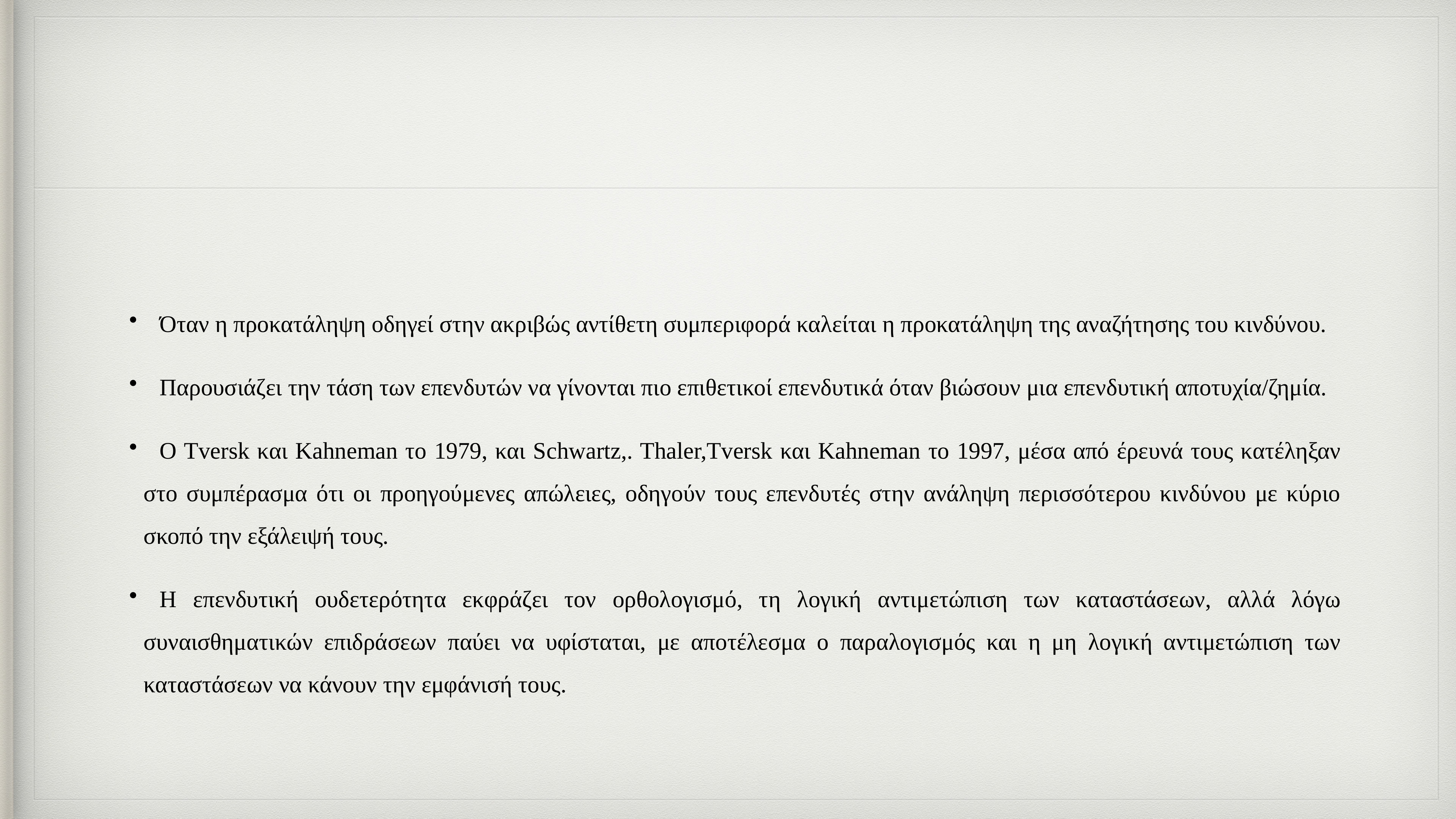

#

Όταν η προκατάληψη οδηγεί στην ακριβώς αντίθετη συμπεριφορά καλείται η προκατάληψη της αναζήτησης του κινδύνου.
Παρουσιάζει την τάση των επενδυτών να γίνονται πιο επιθετικοί επενδυτικά όταν βιώσουν μια επενδυτική αποτυχία/ζημία.
O Tversk και Kahneman το 1979, και Schwartz,. Thaler,Tversk και Kahneman το 1997, μέσα από έρευνά τους κατέληξαν στο συμπέρασμα ότι οι προηγούμενες απώλειες, οδηγούν τους επενδυτές στην ανάληψη περισσότερου κινδύνου με κύριο σκοπό την εξάλειψή τους.
Η επενδυτική ουδετερότητα εκφράζει τον ορθολογισμό, τη λογική αντιμετώπιση των καταστάσεων, αλλά λόγω συναισθηματικών επιδράσεων παύει να υφίσταται, με αποτέλεσμα ο παραλογισμός και η μη λογική αντιμετώπιση των καταστάσεων να κάνουν την εμφάνισή τους.